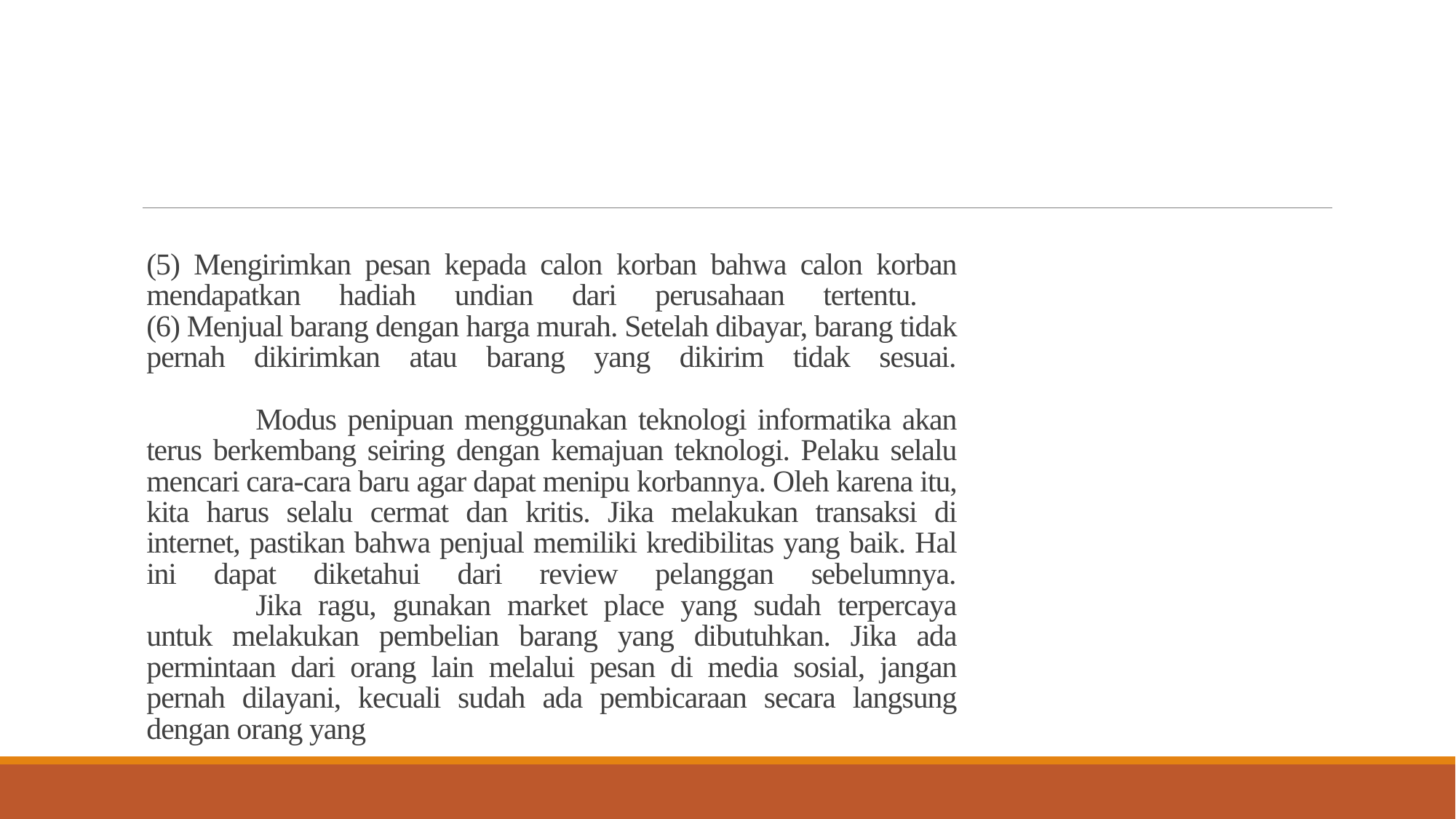

# (5) Mengirimkan pesan kepada calon korban bahwa calon korban mendapatkan hadiah undian dari perusahaan tertentu. (6) Menjual barang dengan harga murah. Setelah dibayar, barang tidak pernah dikirimkan atau barang yang dikirim tidak sesuai. Modus penipuan menggunakan teknologi informatika akan terus berkembang seiring dengan kemajuan teknologi. Pelaku selalu mencari cara-cara baru agar dapat menipu korbannya. Oleh karena itu, kita harus selalu cermat dan kritis. Jika melakukan transaksi di internet, pastikan bahwa penjual memiliki kredibilitas yang baik. Hal ini dapat diketahui dari review pelanggan sebelumnya. Jika ragu, gunakan market place yang sudah terpercaya untuk melakukan pembelian barang yang dibutuhkan. Jika ada permintaan dari orang lain melalui pesan di media sosial, jangan pernah dilayani, kecuali sudah ada pembicaraan secara langsung dengan orang yang